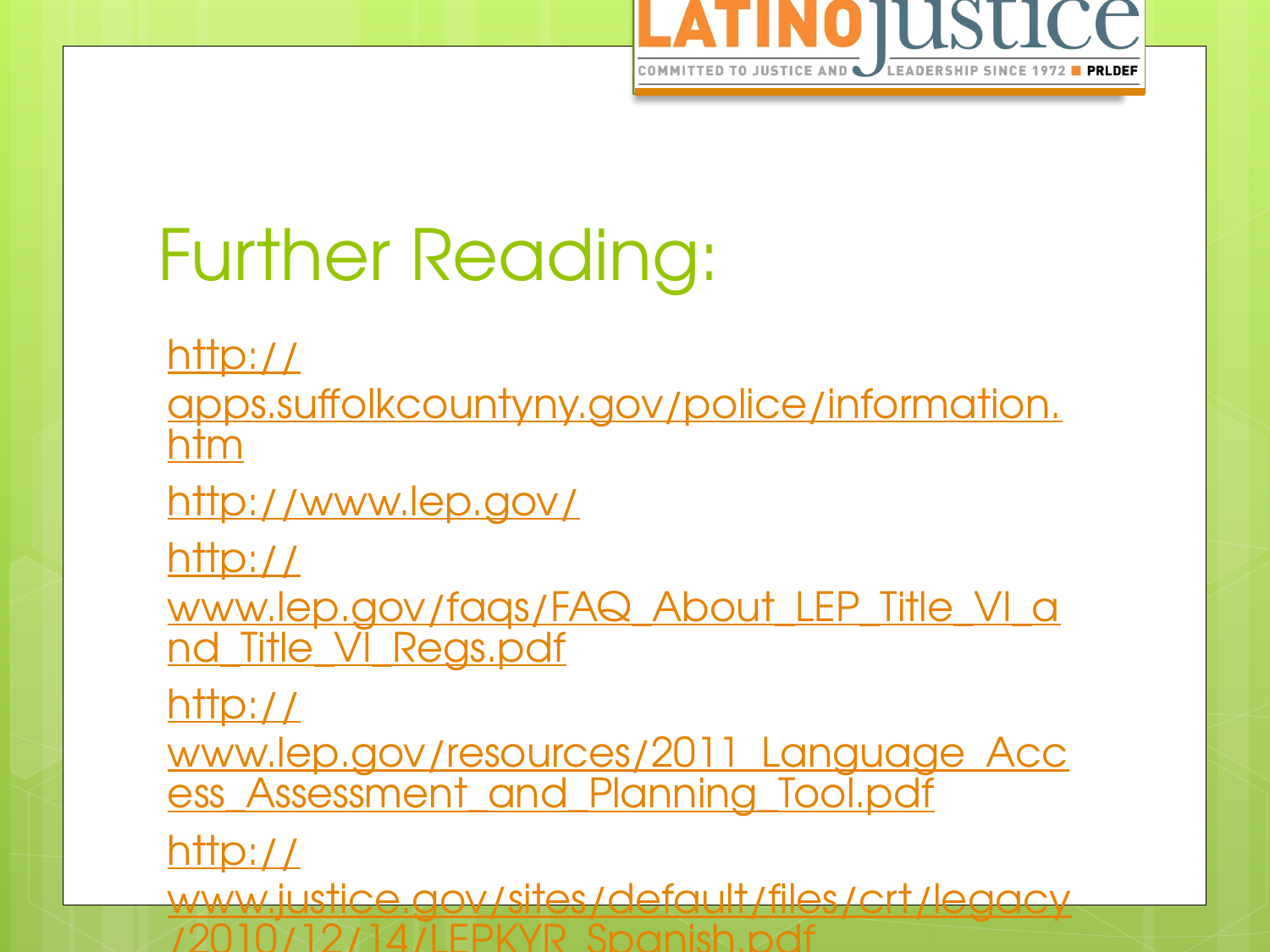

# Further Reading:
http://apps.suffolkcountyny.gov/police/information.htm
http://www.lep.gov/
http://www.lep.gov/faqs/FAQ_About_LEP_Title_VI_and_Title_VI_Regs.pdf
http://www.lep.gov/resources/2011_Language_Access_Assessment_and_Planning_Tool.pdf
http://www.justice.gov/sites/default/files/crt/legacy/2010/12/14/LEPKYR_Spanish.pdf